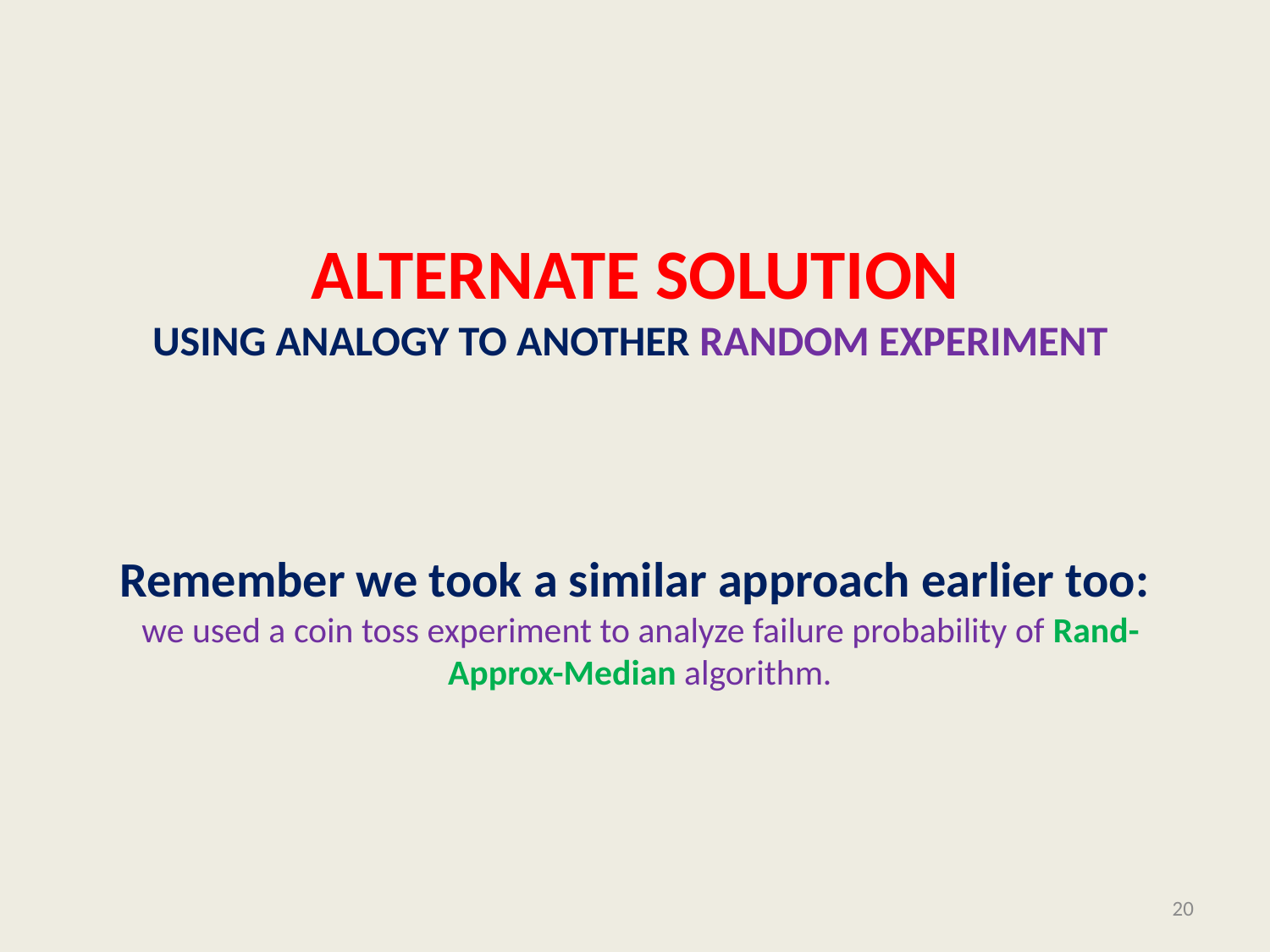

# Alternate Solution Using analogy to another Random experiment
Remember we took a similar approach earlier too:  we used a coin toss experiment to analyze failure probability of Rand-Approx-Median algorithm.
20